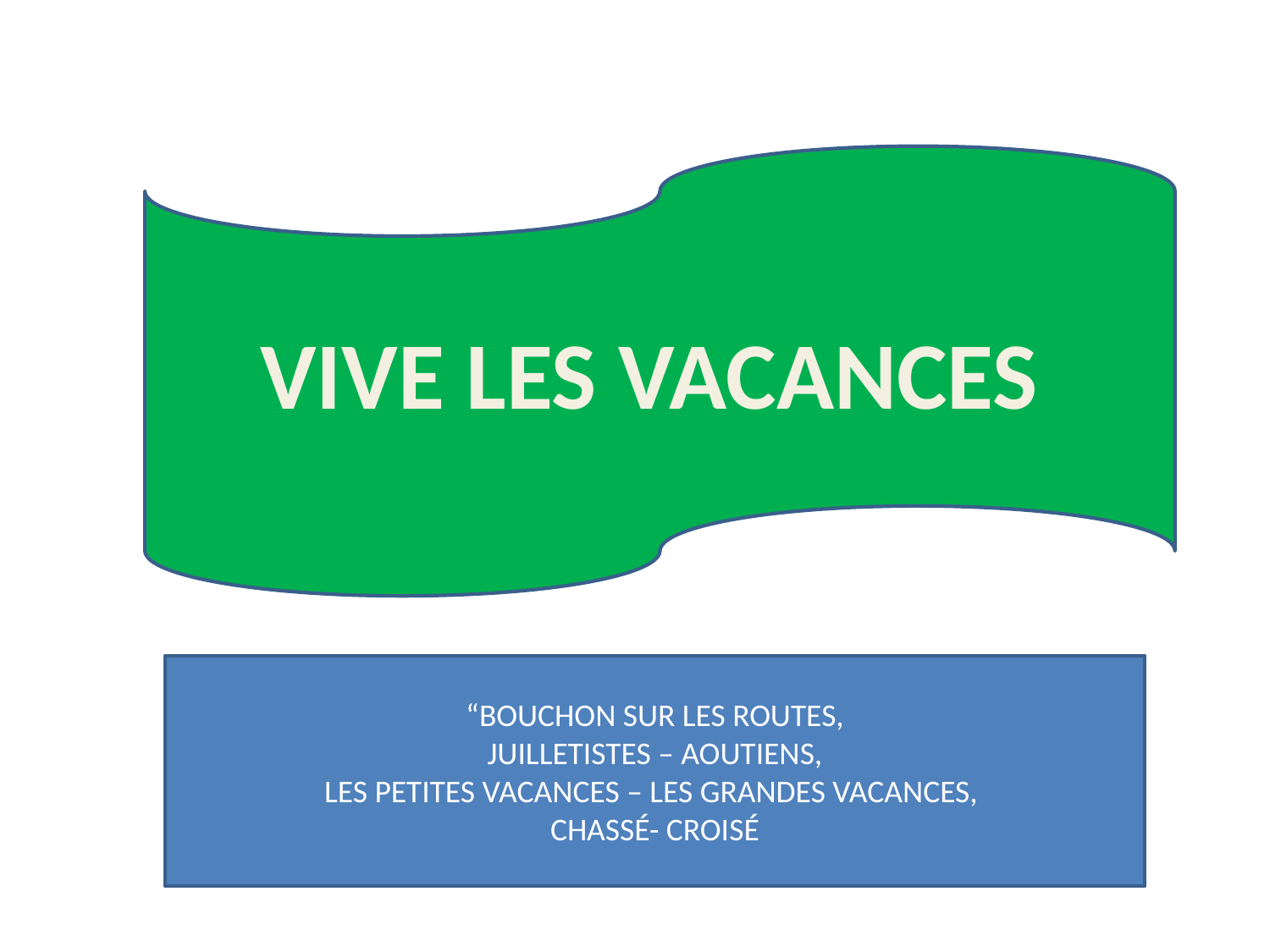

VIVE LES VACANCES
“BOUCHON SUR LES ROUTES,
JUILLETISTES – AOUTIENS,
LES PETITES VACANCES – LES GRANDES VACANCES,
CHASSÉ- CROISÉ